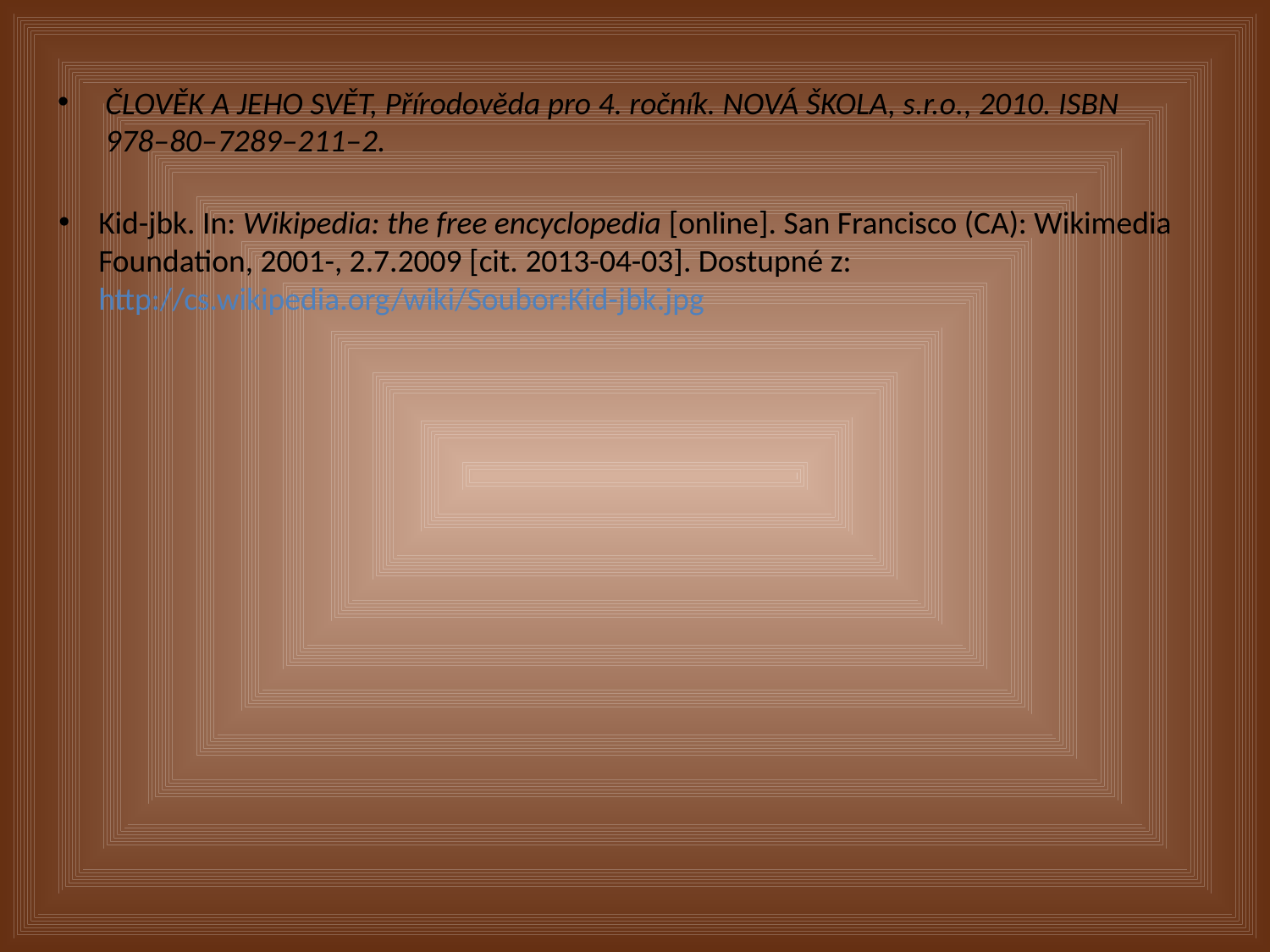

ČLOVĚK A JEHO SVĚT, Přírodověda pro 4. ročník. NOVÁ ŠKOLA, s.r.o., 2010. ISBN 978–80–7289–211–2.

Kid-jbk. In: Wikipedia: the free encyclopedia [online]. San Francisco (CA): Wikimedia Foundation, 2001-, 2.7.2009 [cit. 2013-04-03]. Dostupné z: http://cs.wikipedia.org/wiki/Soubor:Kid-jbk.jpg